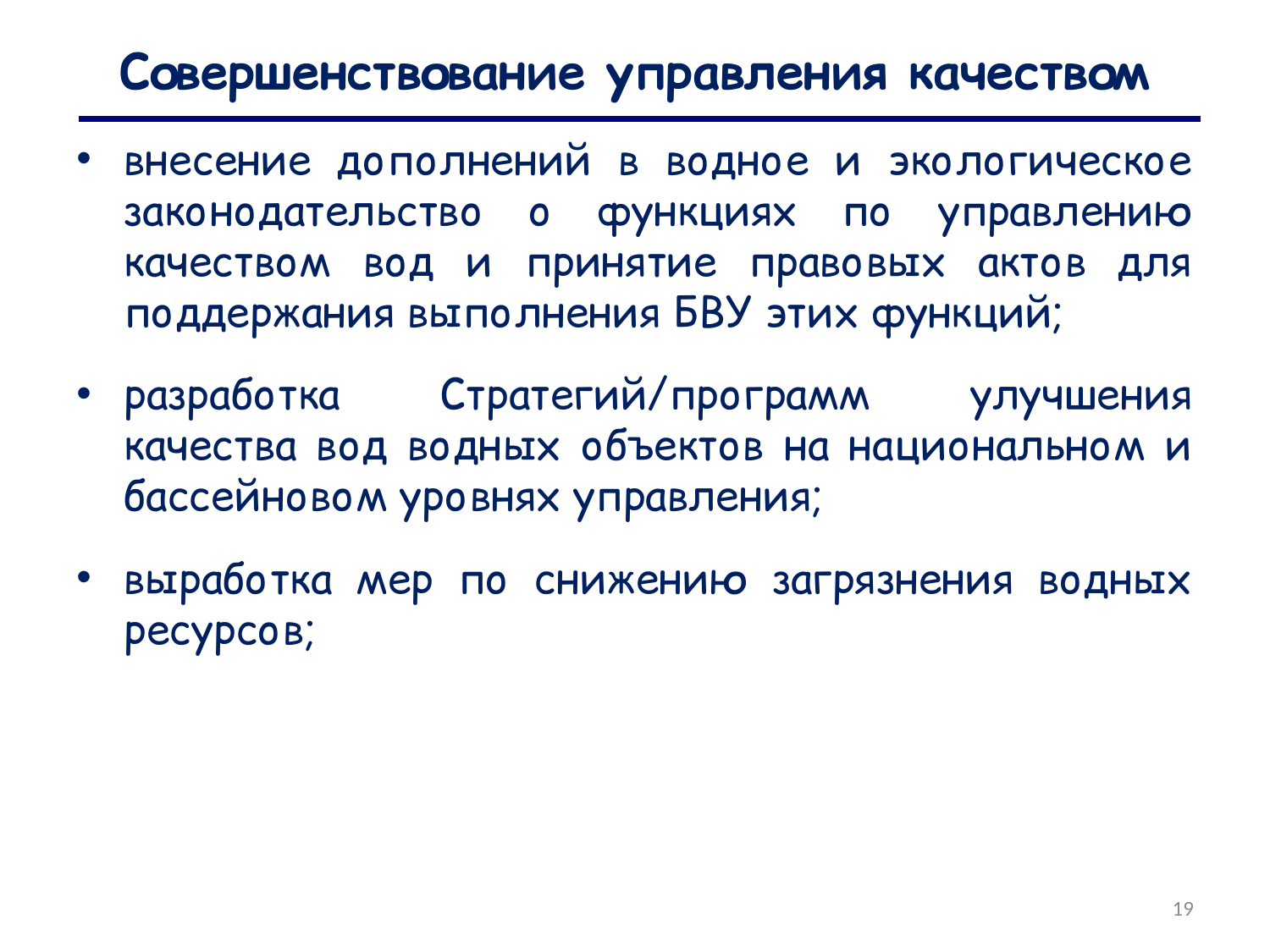

# Совершенствование управления качеством

внесение дополнений в водное и экологическое законодательство о функциях по управлению качеством вод и принятие правовых актов для поддержания выполнения БВУ этих функций;
разработка Стратегий/программ улучшения качества вод водных объектов на национальном и бассейновом уровнях управления;
выработка мер по снижению загрязнения водных ресурсов;
19